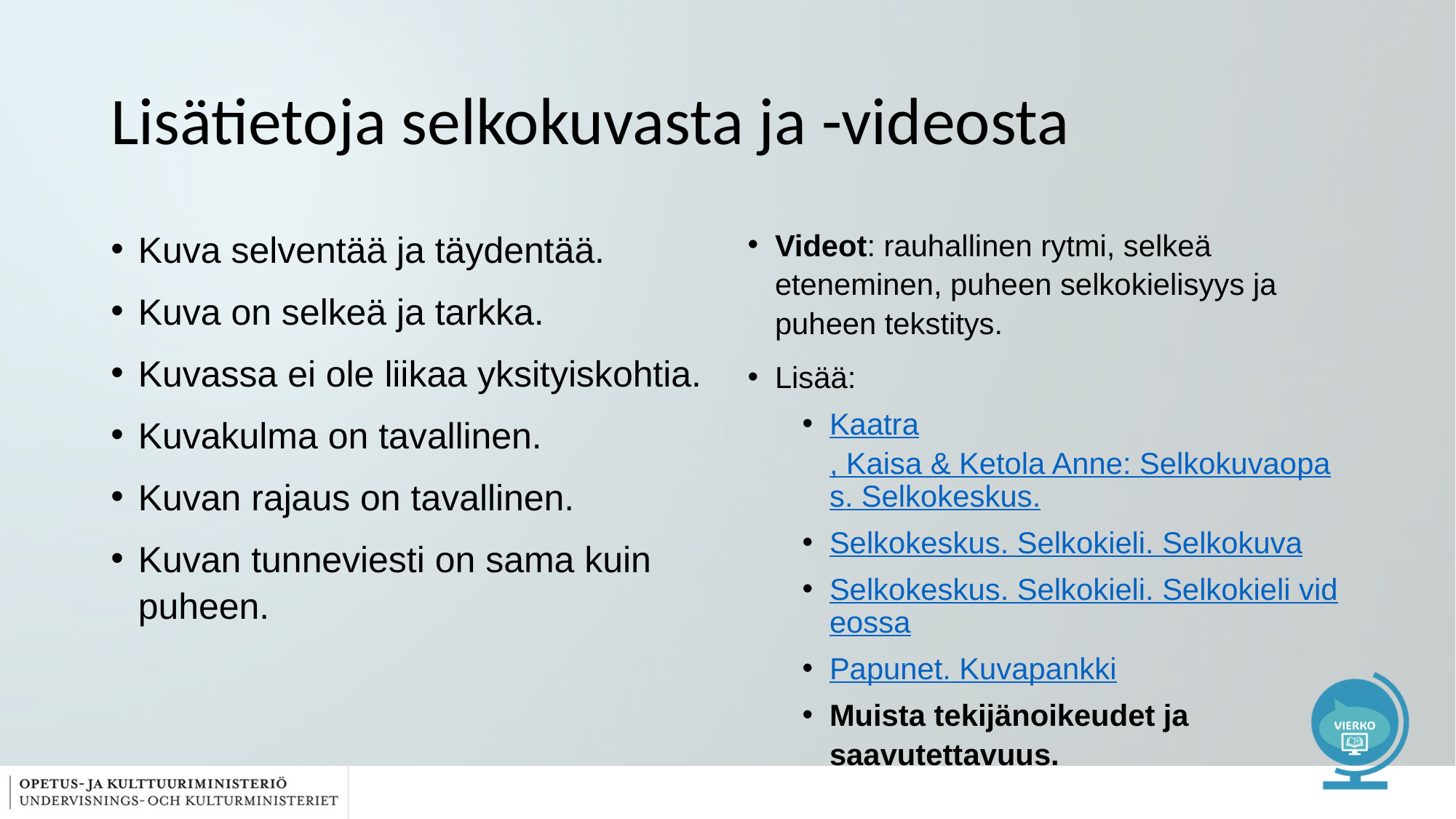

# Lisätietoja selkokuvasta ja -videosta
Kuva selventää ja täydentää.
Kuva on selkeä ja tarkka.
Kuvassa ei ole liikaa yksityiskohtia.
Kuvakulma on tavallinen.
Kuvan rajaus on tavallinen.
Kuvan tunneviesti on sama kuin puheen.

Videot: rauhallinen rytmi, selkeä eteneminen, puheen selkokielisyys ja puheen tekstitys.
Lisää:
Kaatra, Kaisa & Ketola Anne: Selkokuvaopas. Selkokeskus.
Selkokeskus. Selkokieli. Selkokuva
Selkokeskus. Selkokieli. Selkokieli videossa
Papunet. Kuvapankki
Muista tekijänoikeudet ja saavutettavuus.